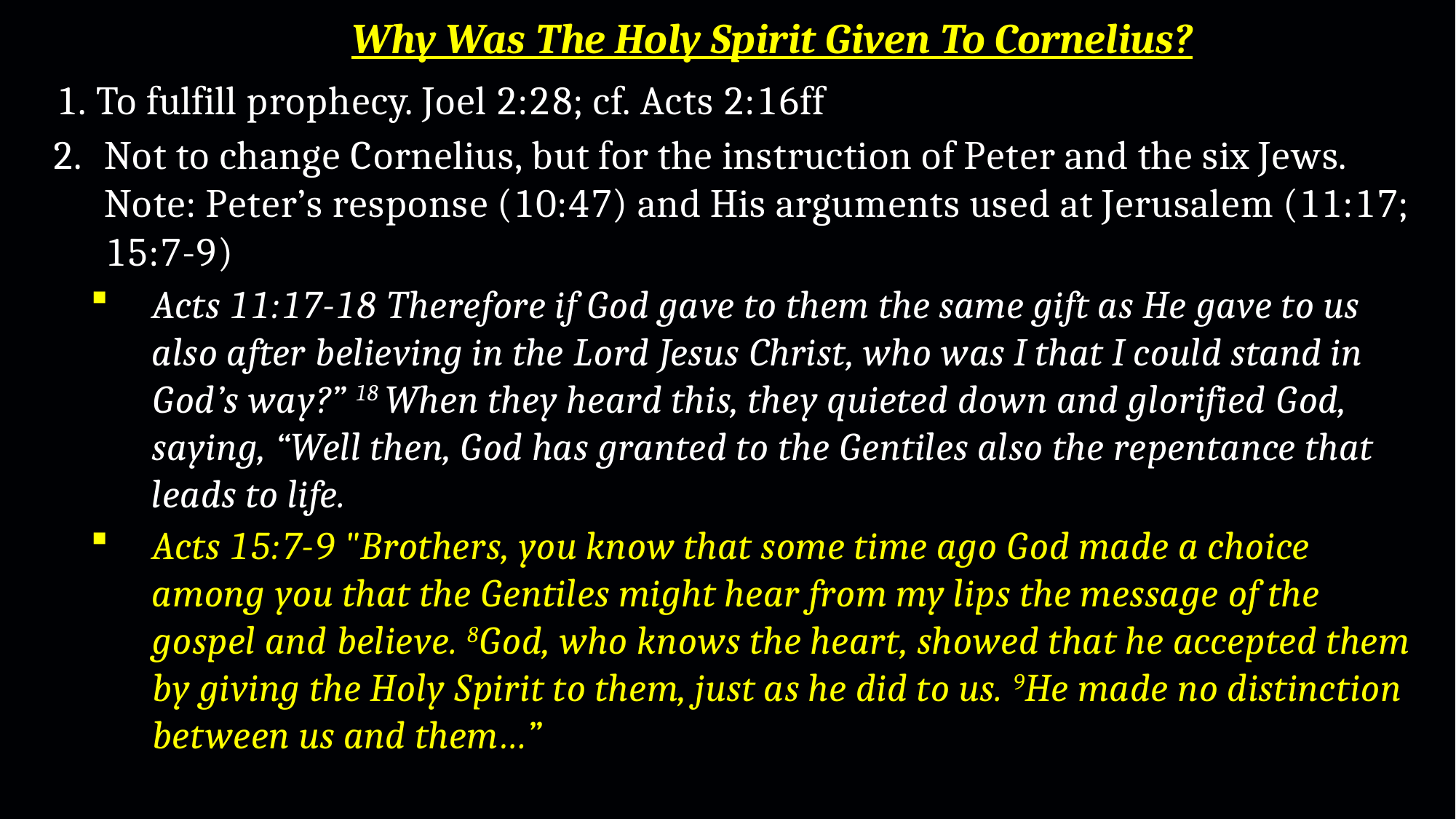

Why Was The Holy Spirit Given To Cornelius?
1. To fulfill prophecy. Joel 2:28; cf. Acts 2:16ff
 2.	Not to change Cornelius, but for the instruction of Peter and the six Jews. Note: Peter’s response (10:47) and His arguments used at Jerusalem (11:17; 15:7-9)
Acts 11:17-18 Therefore if God gave to them the same gift as He gave to us also after believing in the Lord Jesus Christ, who was I that I could stand in God’s way?” 18 When they heard this, they quieted down and glorified God, saying, “Well then, God has granted to the Gentiles also the repentance that leads to life.
Acts 15:7-9 "Brothers, you know that some time ago God made a choice among you that the Gentiles might hear from my lips the message of the gospel and believe. 8God, who knows the heart, showed that he accepted them by giving the Holy Spirit to them, just as he did to us. 9He made no distinction between us and them…”